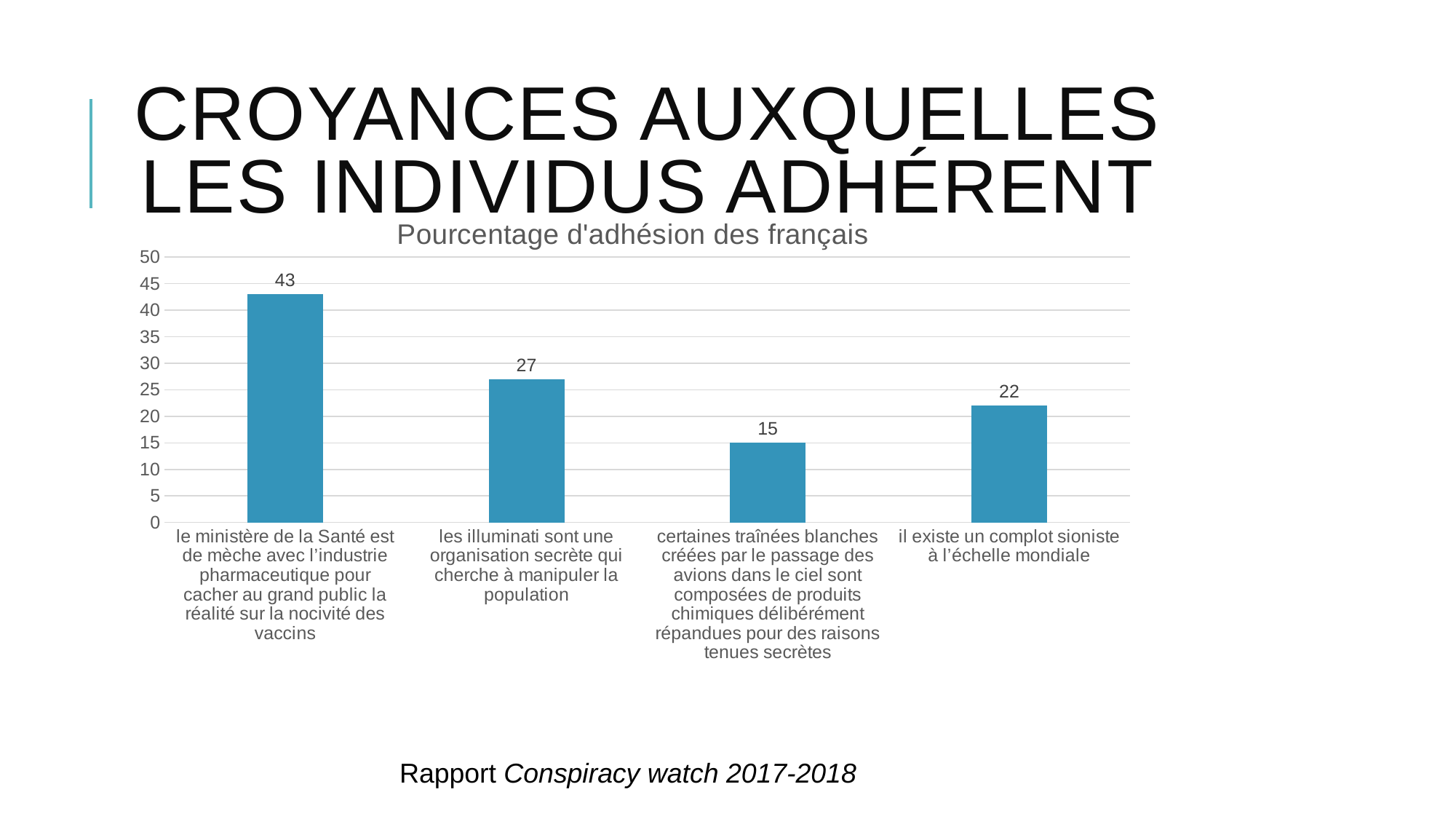

# croyances auxquelles les individus adhérent

### Chart:

| Category | Pourcentage d'adhésion des français |
|---|---|
| le ministère de la Santé est de mèche avec l’industrie pharmaceutique pour cacher au grand public la réalité sur la nocivité des vaccins | 43.0 |
| les illuminati sont une organisation secrète qui cherche à manipuler la population | 27.0 |
| certaines traînées blanches créées par le passage des avions dans le ciel sont composées de produits chimiques délibérément répandues pour des raisons tenues secrètes | 15.0 |
| il existe un complot sioniste à l’échelle mondiale | 22.0 |
Rapport Conspiracy watch 2017-2018